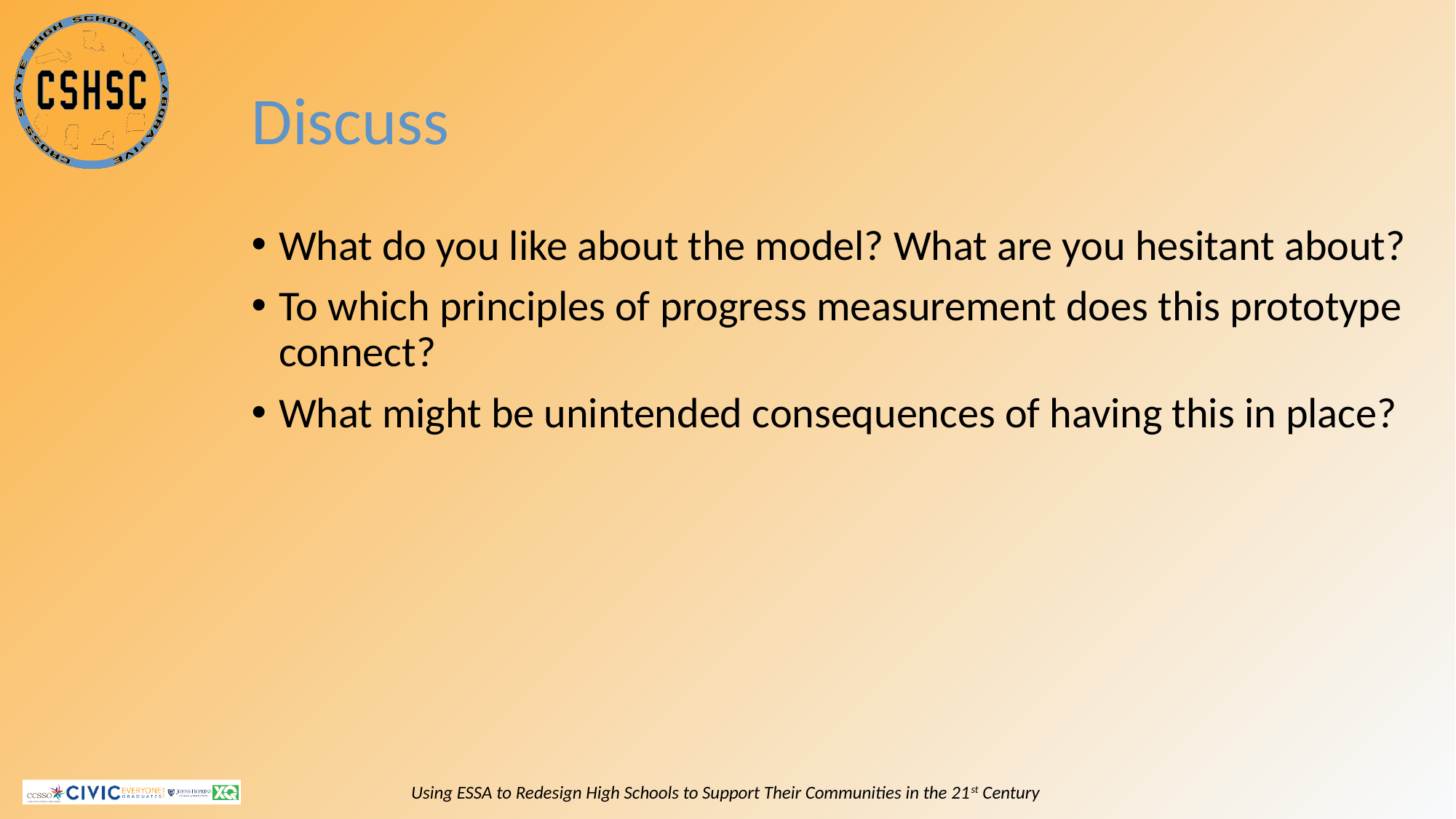

# Discuss
What do you like about the model? What are you hesitant about?
To which principles of progress measurement does this prototype connect?
What might be unintended consequences of having this in place?